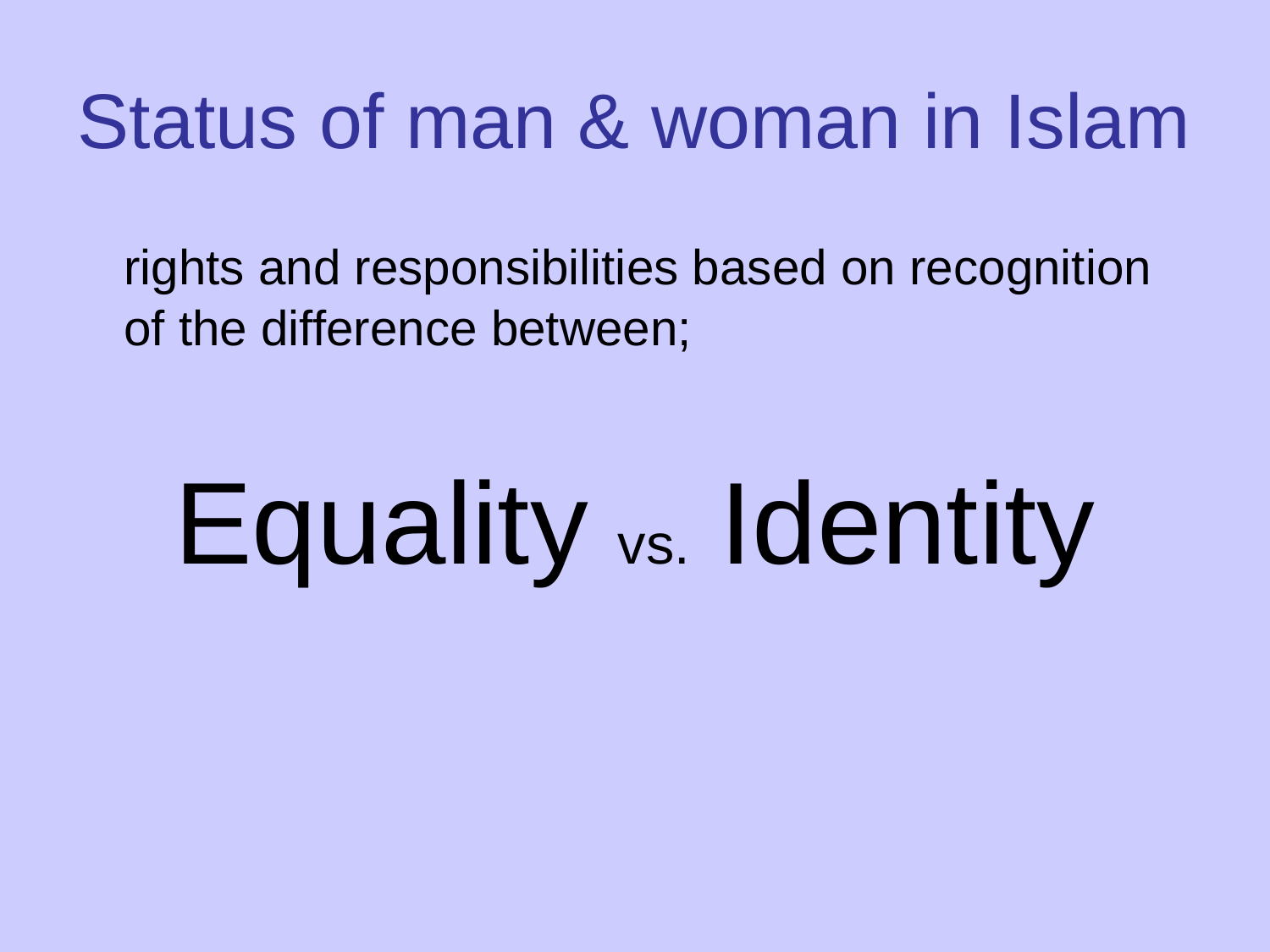

# Status of man & woman in Islam
	rights and responsibilities based on recognition of the difference between;

Equality vs. Identity